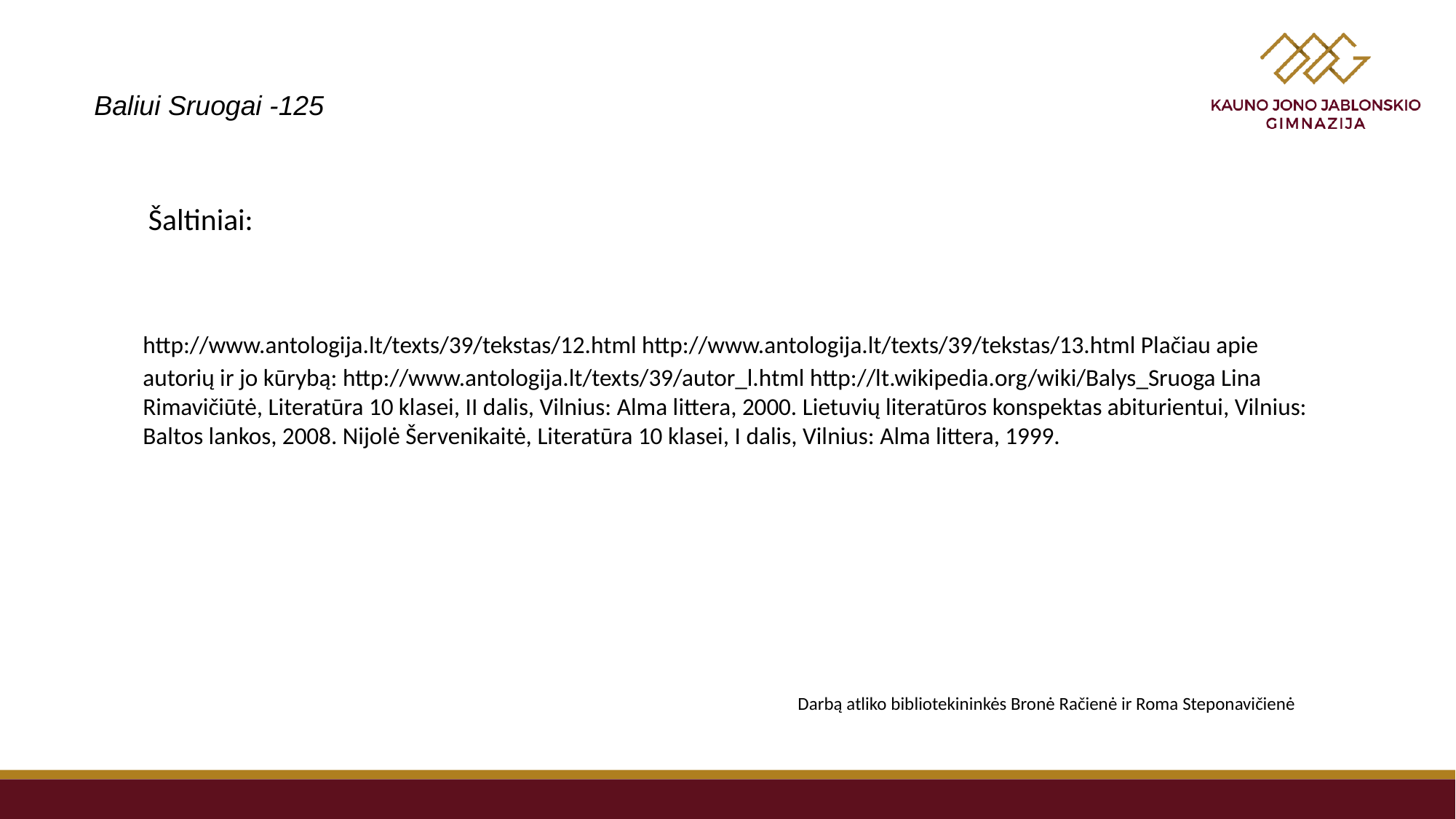

Baliui Sruogai -125
# Šaltiniai:

	http://www.antologija.lt/texts/39/tekstas/12.html http://www.antologija.lt/texts/39/tekstas/13.html Plačiau apie autorių ir jo kūrybą: http://www.antologija.lt/texts/39/autor_l.html http://lt.wikipedia.org/wiki/Balys_Sruoga Lina Rimavičiūtė, Literatūra 10 klasei, II dalis, Vilnius: Alma littera, 2000. Lietuvių literatūros konspektas abiturientui, Vilnius: Baltos lankos, 2008. Nijolė Šervenikaitė, Literatūra 10 klasei, I dalis, Vilnius: Alma littera, 1999.

							Darbą atliko bibliotekininkės Bronė Račienė ir Roma Steponavičienė